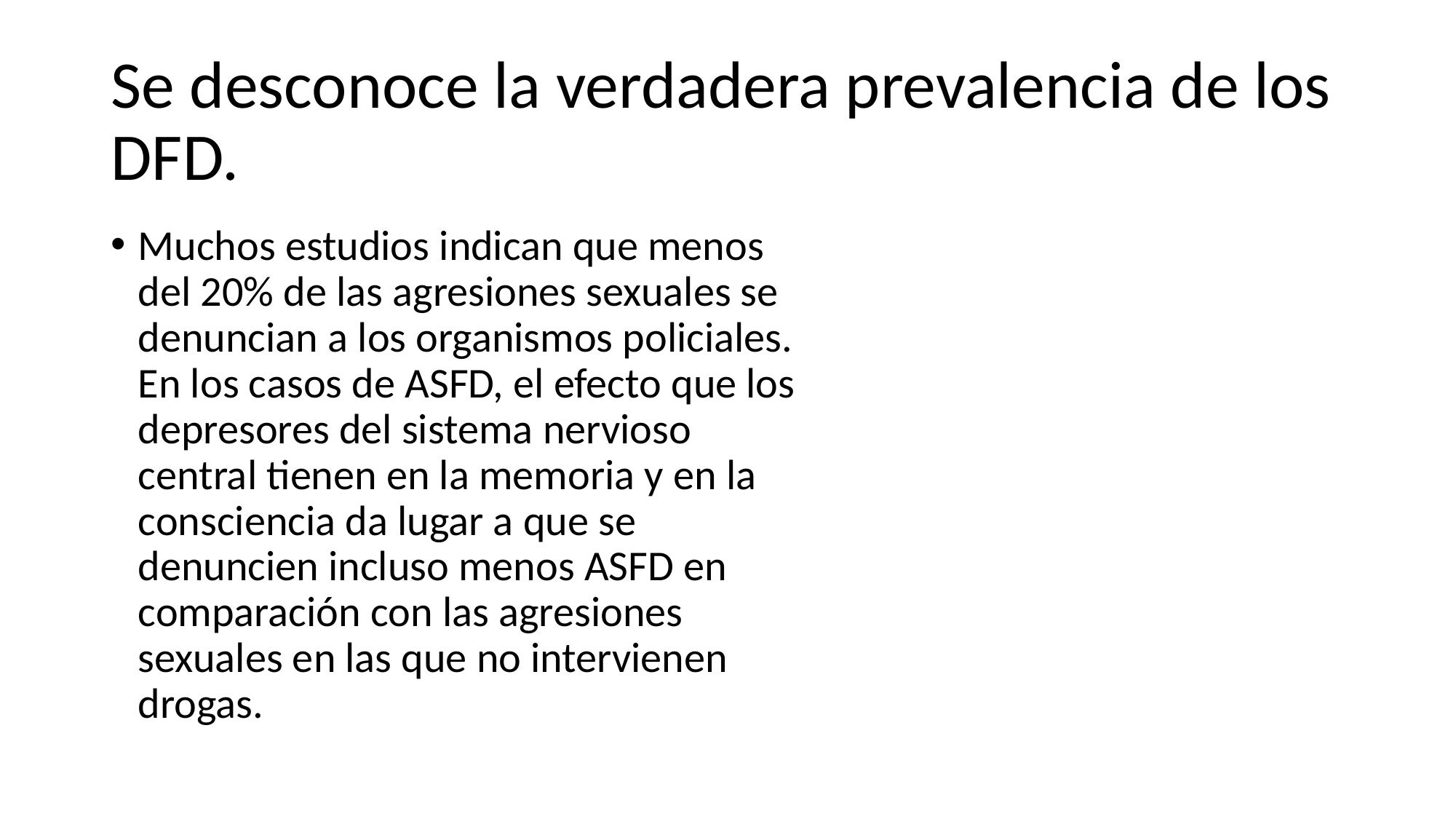

# Se desconoce la verdadera prevalencia de los DFD.
Muchos estudios indican que menos del 20% de las agresiones sexuales se denuncian a los organismos policiales. En los casos de ASFD, el efecto que los depresores del sistema nervioso central tienen en la memoria y en la consciencia da lugar a que se denuncien incluso menos ASFD en comparación con las agresiones sexuales en las que no intervienen drogas.